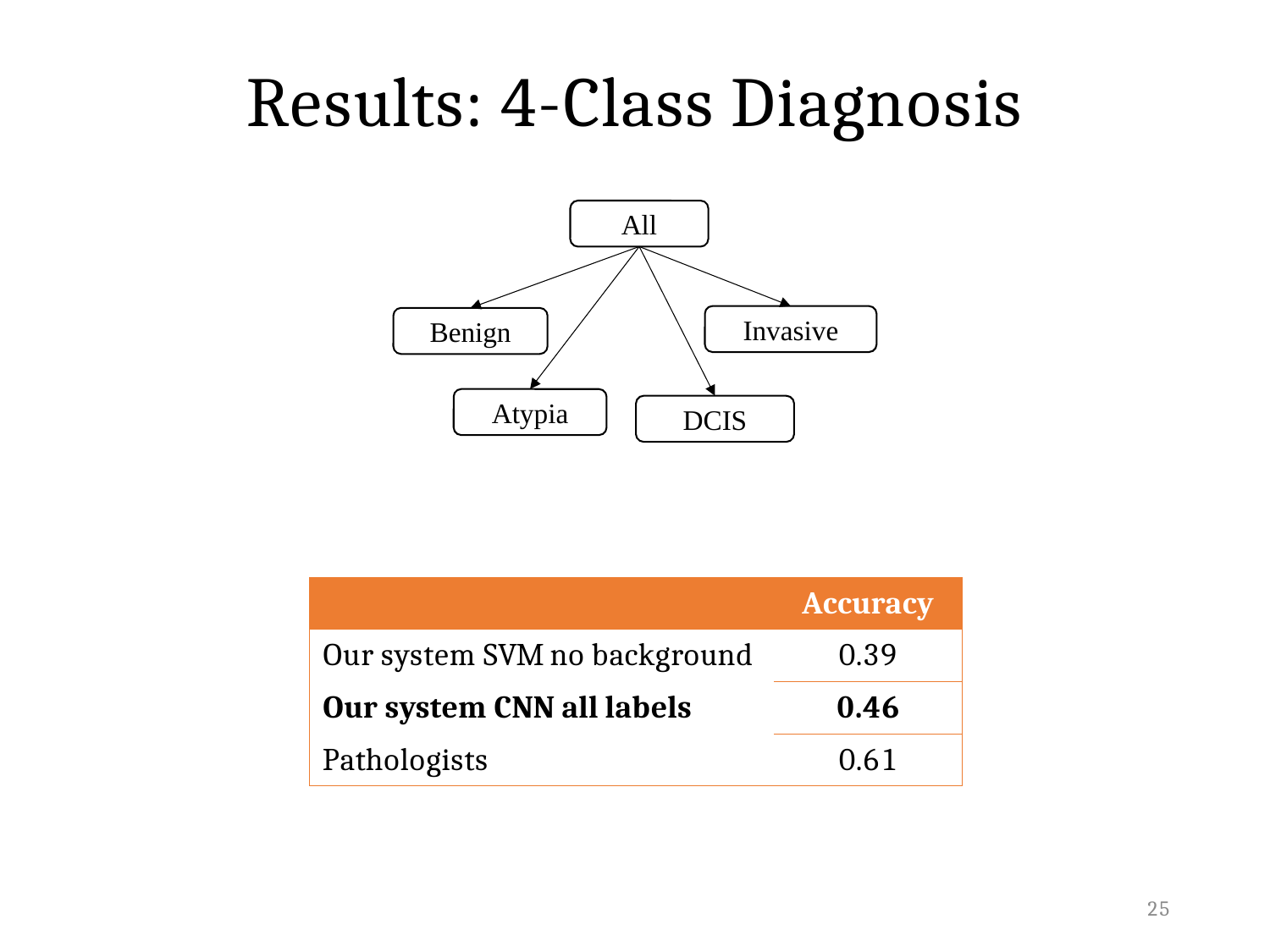

# Results: 4-Class Diagnosis
All
Invasive
Benign
Atypia
DCIS
|  | Accuracy |
| --- | --- |
| Our system SVM no background | 0.39 |
| Our system CNN all labels | 0.46 |
| Pathologists | 0.61 |
25